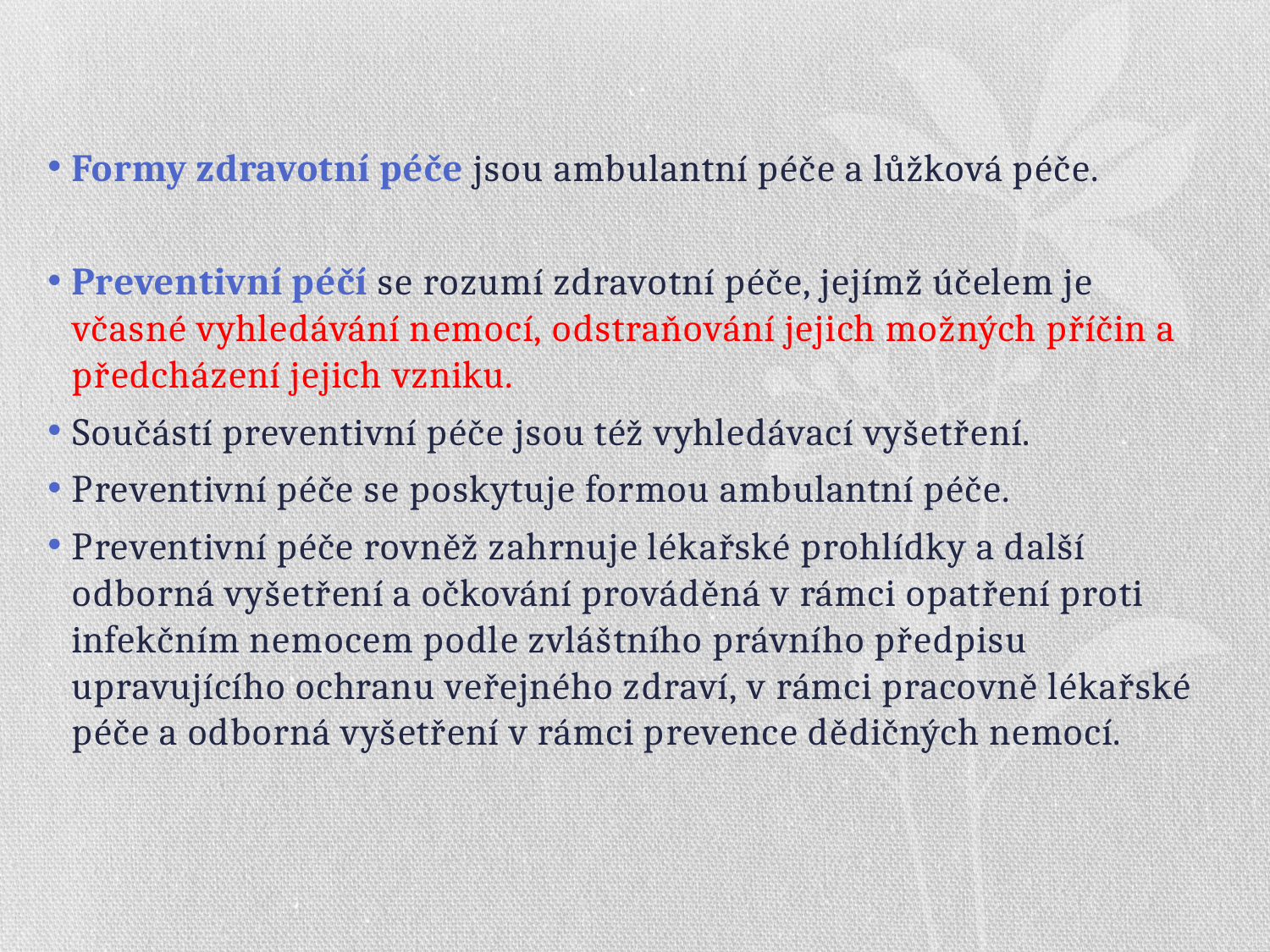

Formy zdravotní péče jsou ambulantní péče a lůžková péče.

Preventivní péčí se rozumí zdravotní péče, jejímž účelem je včasné vyhledávání nemocí, odstraňování jejich možných příčin a předcházení jejich vzniku.
Součástí preventivní péče jsou též vyhledávací vyšetření.
Preventivní péče se poskytuje formou ambulantní péče.
Preventivní péče rovněž zahrnuje lékařské prohlídky a další odborná vyšetření a očkování prováděná v rámci opatření proti infekčním nemocem podle zvláštního právního předpisu upravujícího ochranu veřejného zdraví, v rámci pracovně lékařské péče a odborná vyšetření v rámci prevence dědičných nemocí.